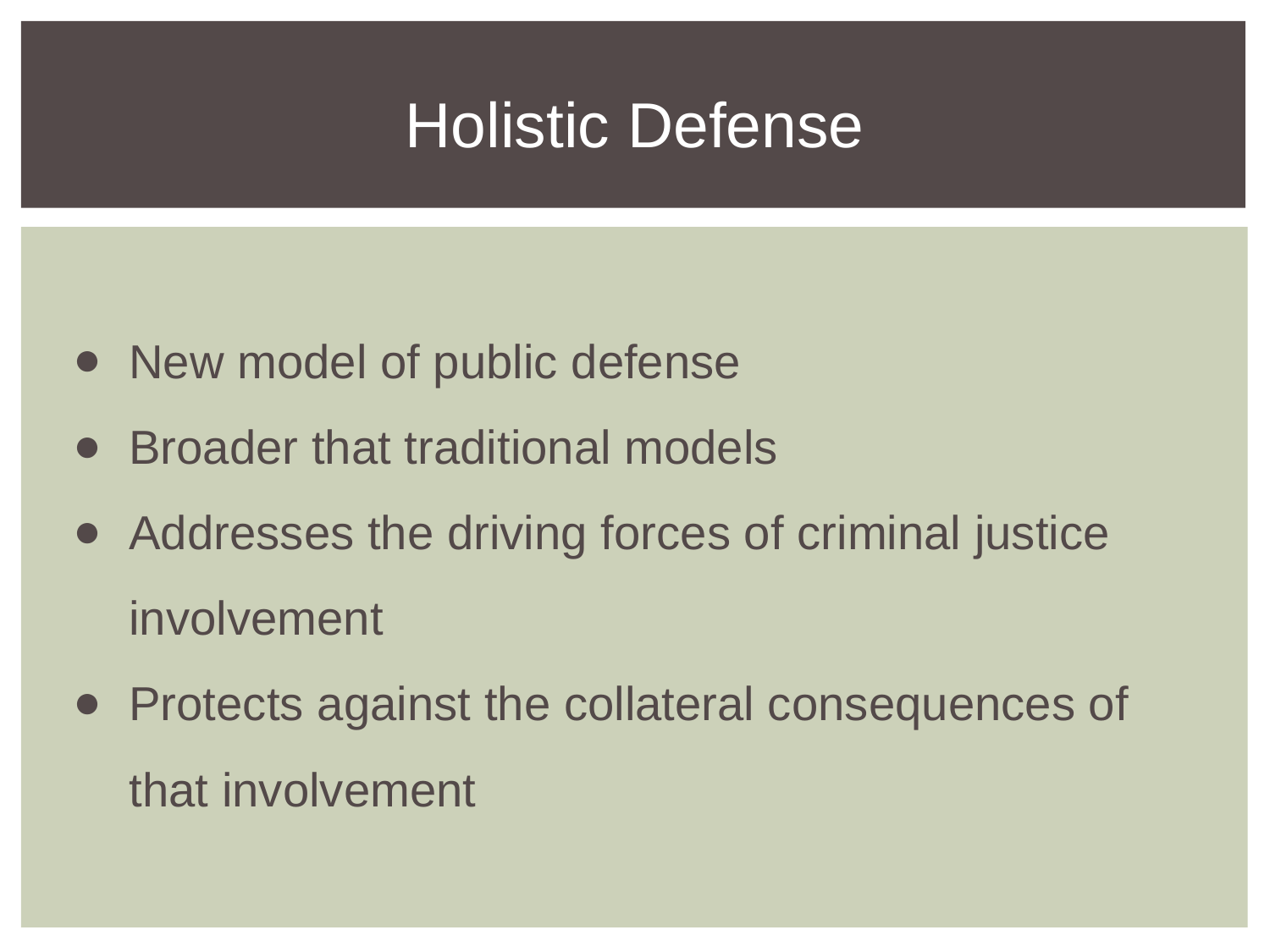

# Holistic Defense

New model of public defense
Broader that traditional models
Addresses the driving forces of criminal justice involvement
Protects against the collateral consequences of that involvement